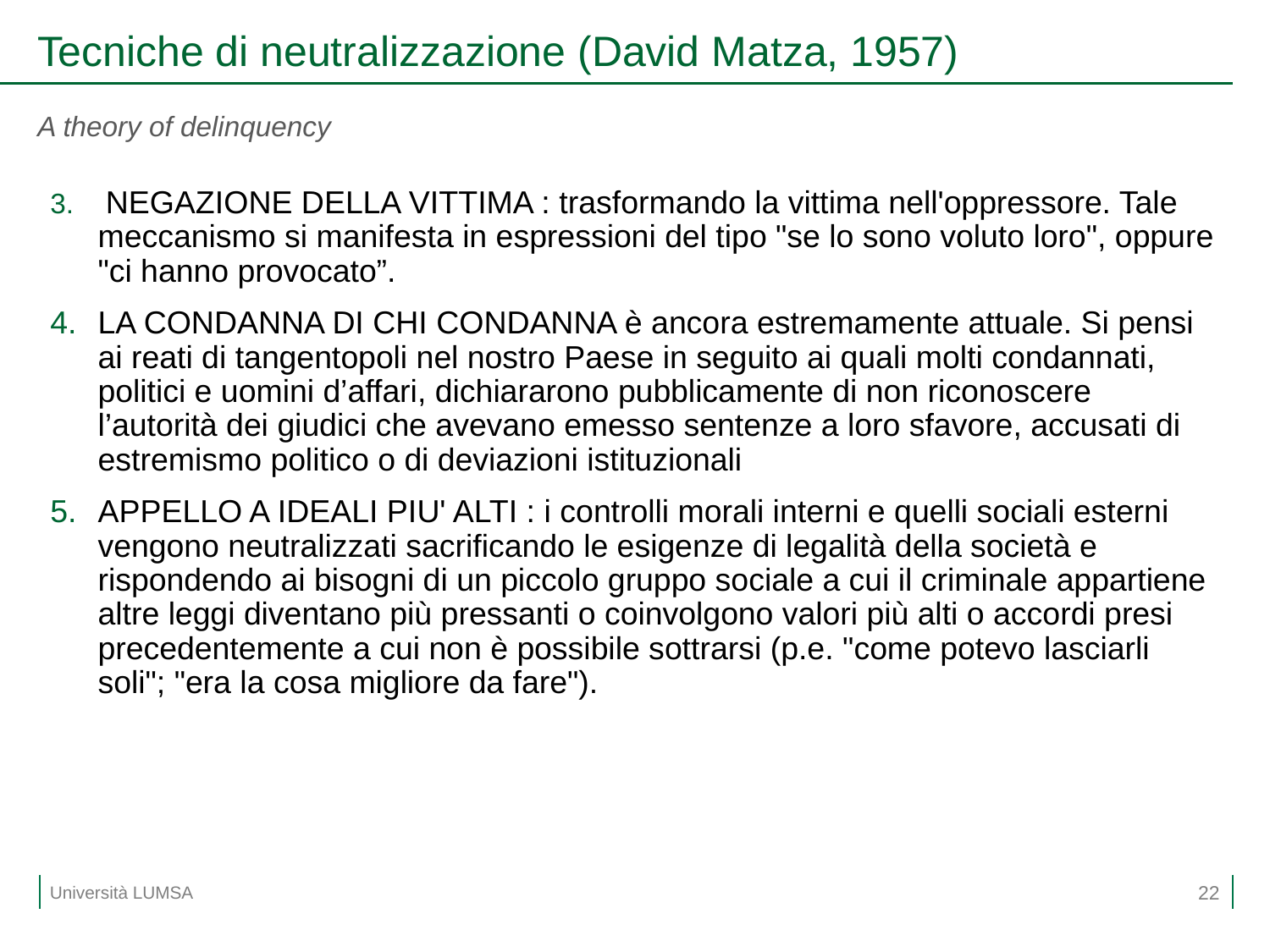

# Tecniche di neutralizzazione (David Matza, 1957)
A theory of delinquency

 NEGAZIONE DELLA VITTIMA : trasformando la vittima nell'oppressore. Tale meccanismo si manifesta in espressioni del tipo "se lo sono voluto loro", oppure "ci hanno provocato”.
LA CONDANNA DI CHI CONDANNA è ancora estremamente attuale. Si pensi ai reati di tangentopoli nel nostro Paese in seguito ai quali molti condannati, politici e uomini d’affari, dichiararono pubblicamente di non riconoscere l’autorità dei giudici che avevano emesso sentenze a loro sfavore, accusati di estremismo politico o di deviazioni istituzionali
APPELLO A IDEALI PIU' ALTI : i controlli morali interni e quelli sociali esterni vengono neutralizzati sacrificando le esigenze di legalità della società e rispondendo ai bisogni di un piccolo gruppo sociale a cui il criminale appartiene altre leggi diventano più pressanti o coinvolgono valori più alti o accordi presi precedentemente a cui non è possibile sottrarsi (p.e. "come potevo lasciarli soli"; "era la cosa migliore da fare").

22